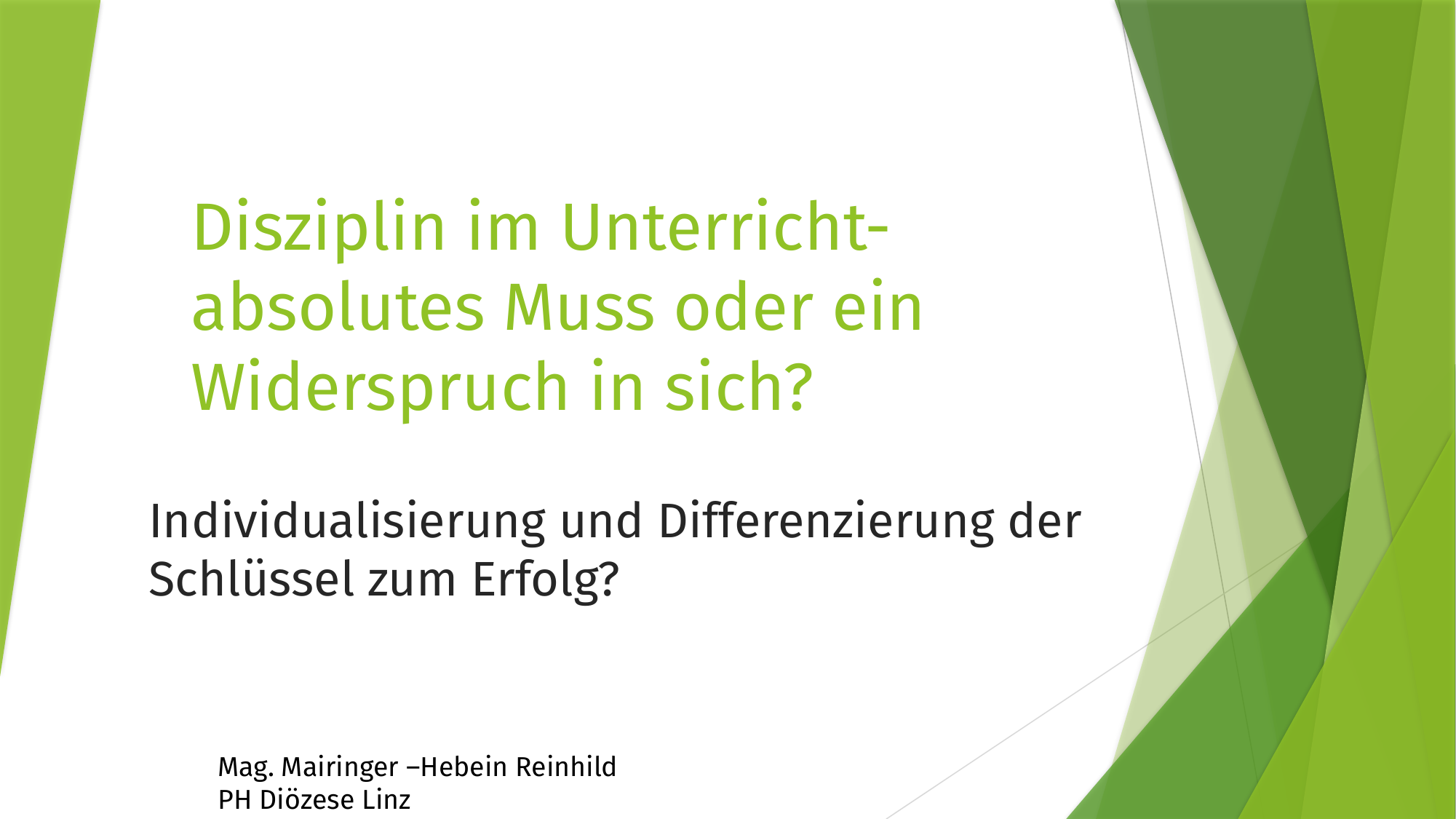

# Disziplin im Unterricht- absolutes Muss oder ein Widerspruch in sich?
Individualisierung und Differenzierung der Schlüssel zum Erfolg?

Mag. Mairinger –Hebein Reinhild					PH Diözese Linz